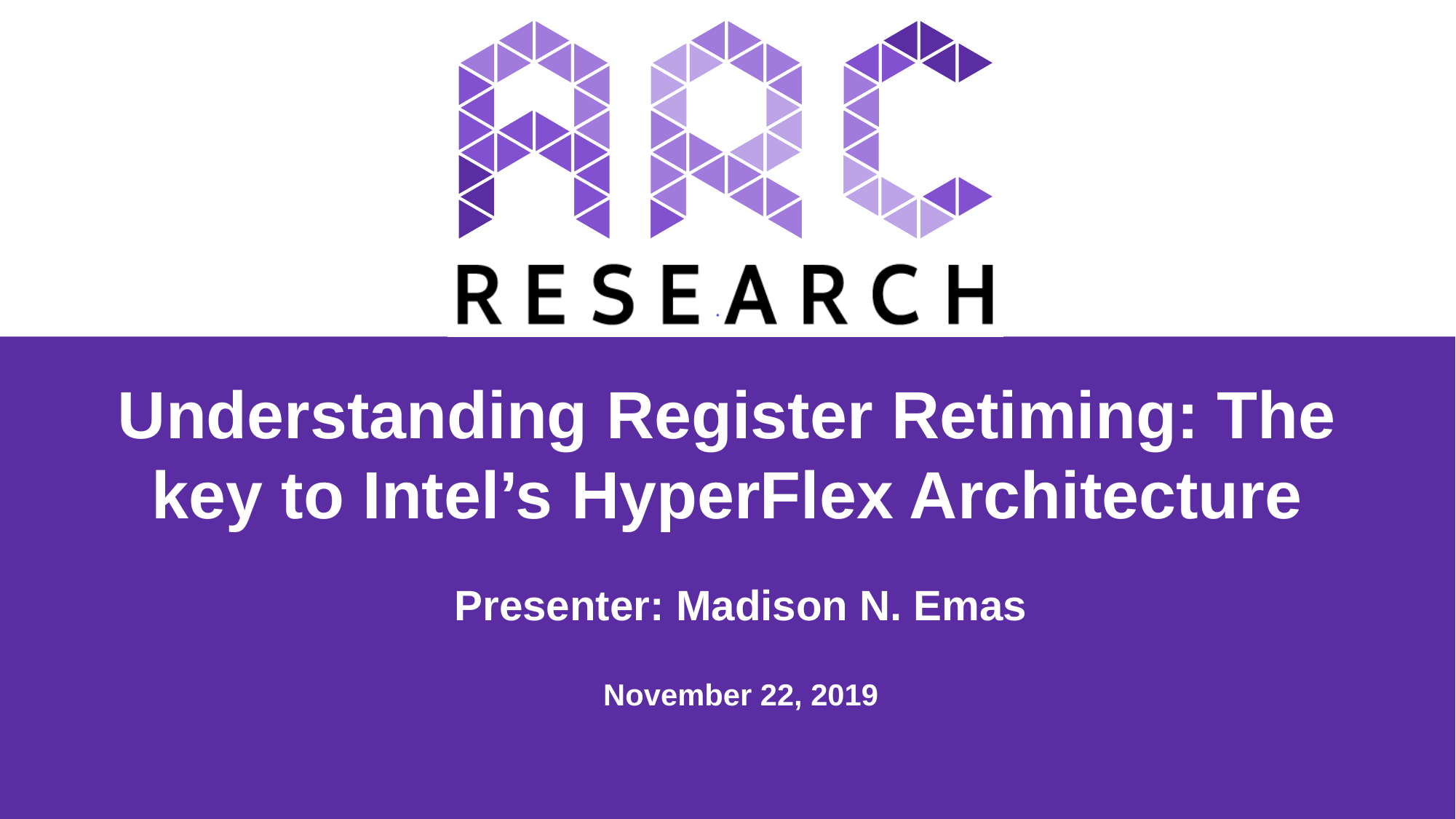

# Understanding Register Retiming: The key to Intel’s HyperFlex Architecture
Presenter: Madison N. Emas
November 22, 2019